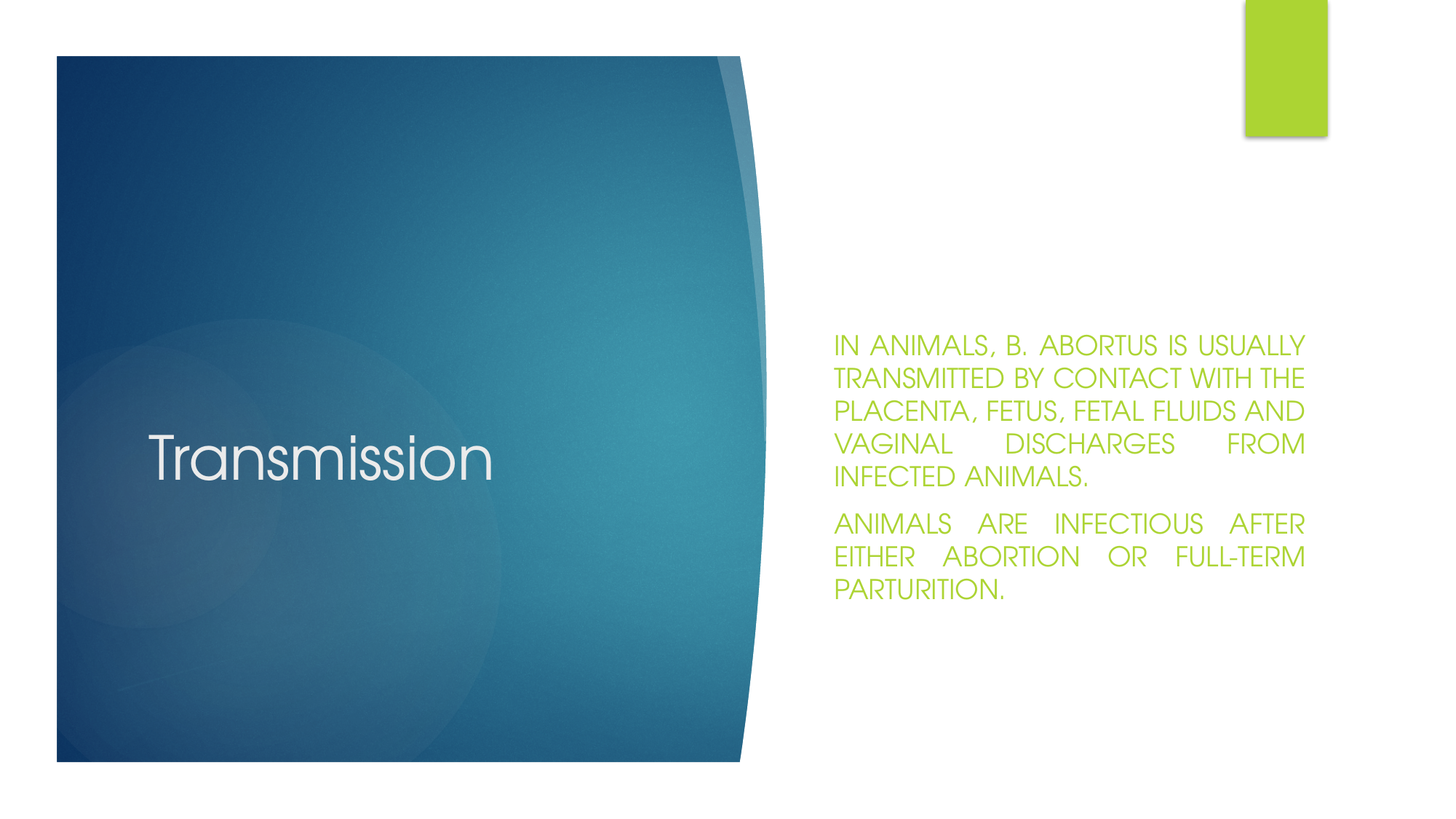

In animals, B. abortus is usually transmitted by contact with the placenta, fetus, fetal fluids and vaginal discharges from infected animals.
Animals are infectious after either abortion or full-term parturition.
# Transmission